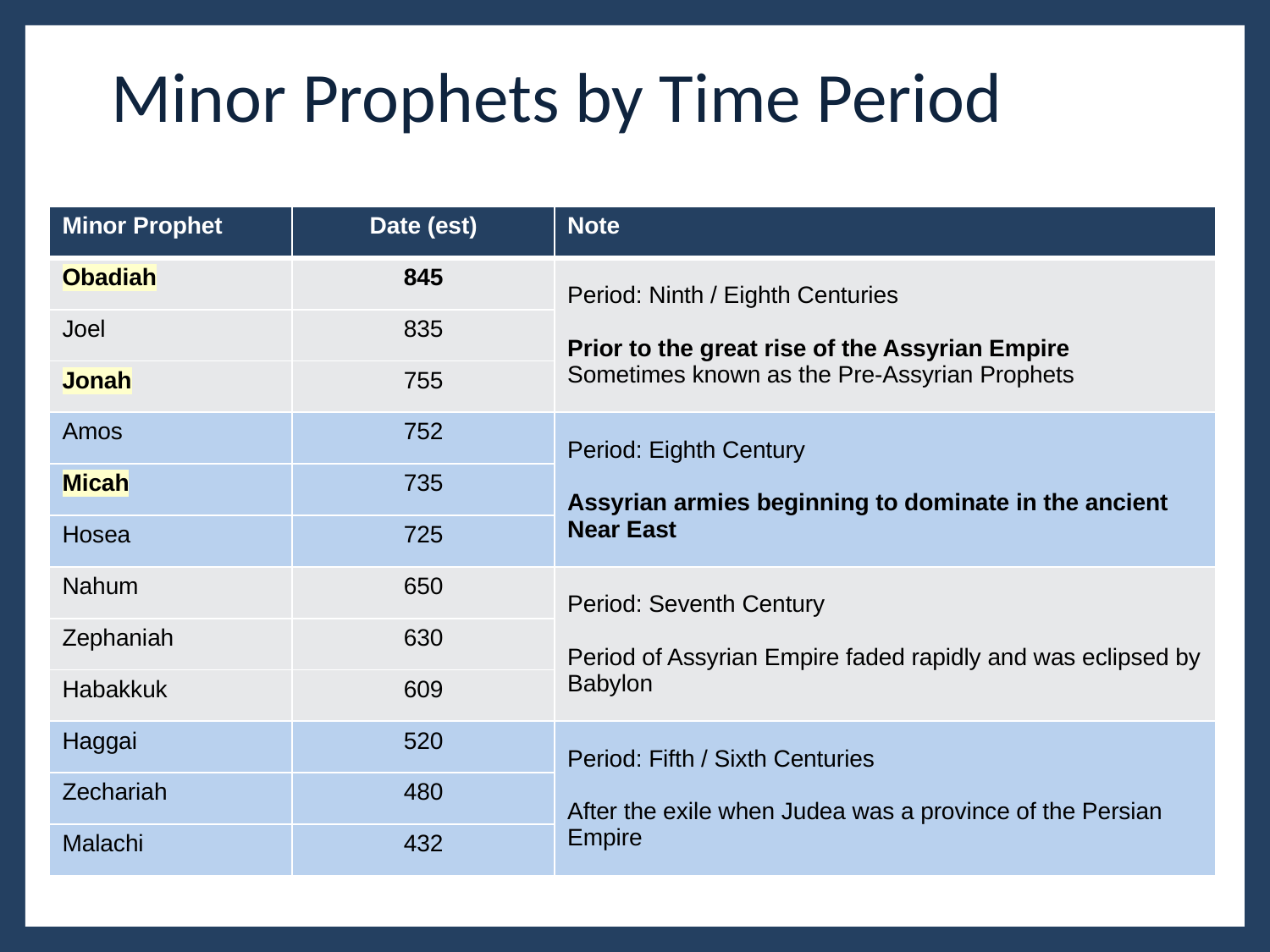

# Minor Prophets by Time Period
| Minor Prophet | Date (est) | Note |
| --- | --- | --- |
| Obadiah | 845 | Period: Ninth / Eighth Centuries Prior to the great rise of the Assyrian Empire Sometimes known as the Pre-Assyrian Prophets |
| Joel | 835 |  |
| Jonah | 755 |  |
| Amos | 752 | Period: Eighth Century Assyrian armies beginning to dominate in the ancient Near East |
| Micah | 735 |  |
| Hosea | 725 |  |
| Nahum | 650 | Period: Seventh Century Period of Assyrian Empire faded rapidly and was eclipsed by Babylon |
| Zephaniah | 630 |  |
| Habakkuk | 609 |  |
| Haggai | 520 | Period: Fifth / Sixth Centuries After the exile when Judea was a province of the Persian Empire |
| Zechariah | 480 |  |
| Malachi | 432 |  |